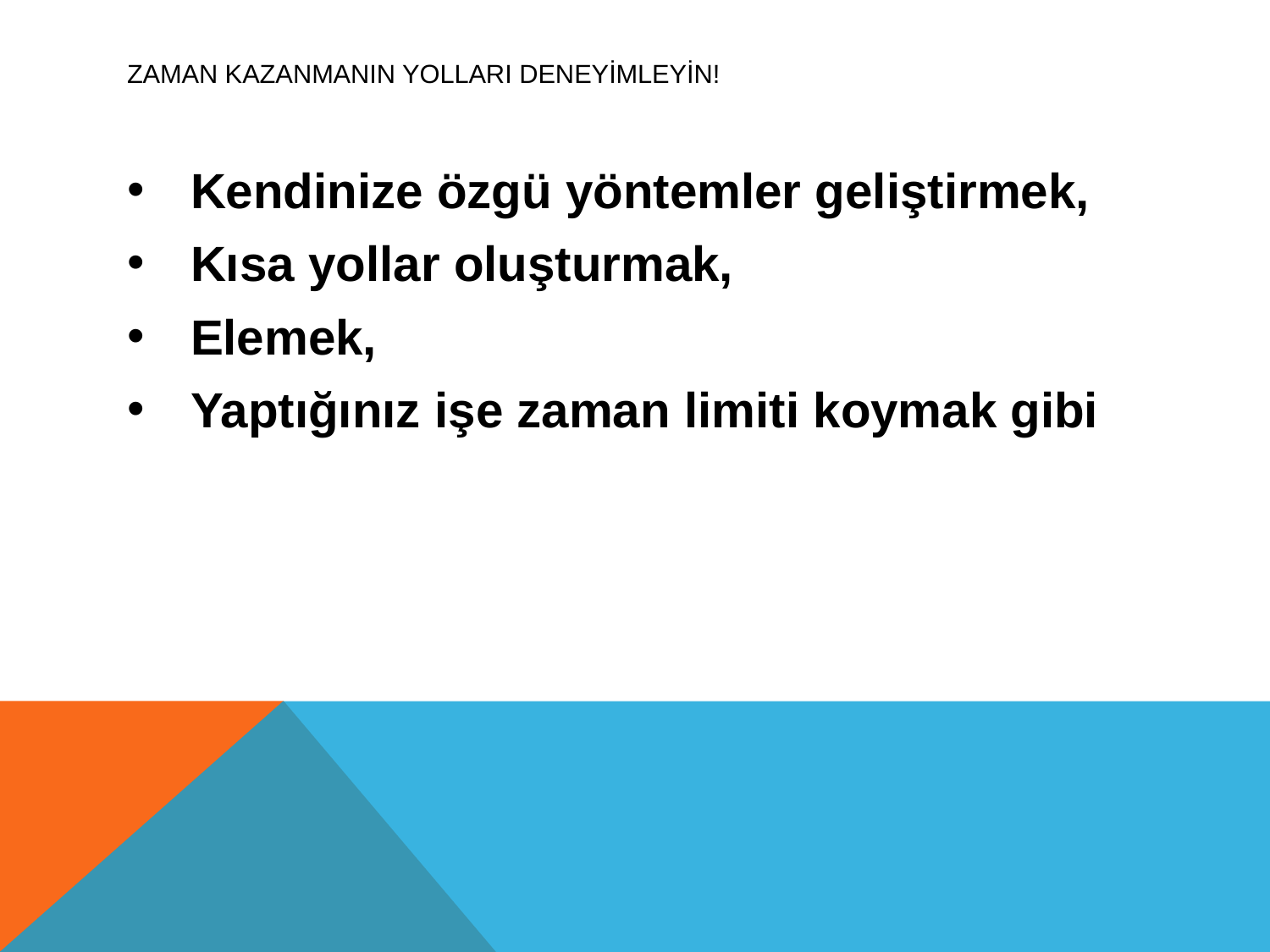

# Zaman Kazanmanın Yolları Deneyimleyin!
Kendinize özgü yöntemler geliştirmek,
Kısa yollar oluşturmak,
Elemek,
Yaptığınız işe zaman limiti koymak gibi